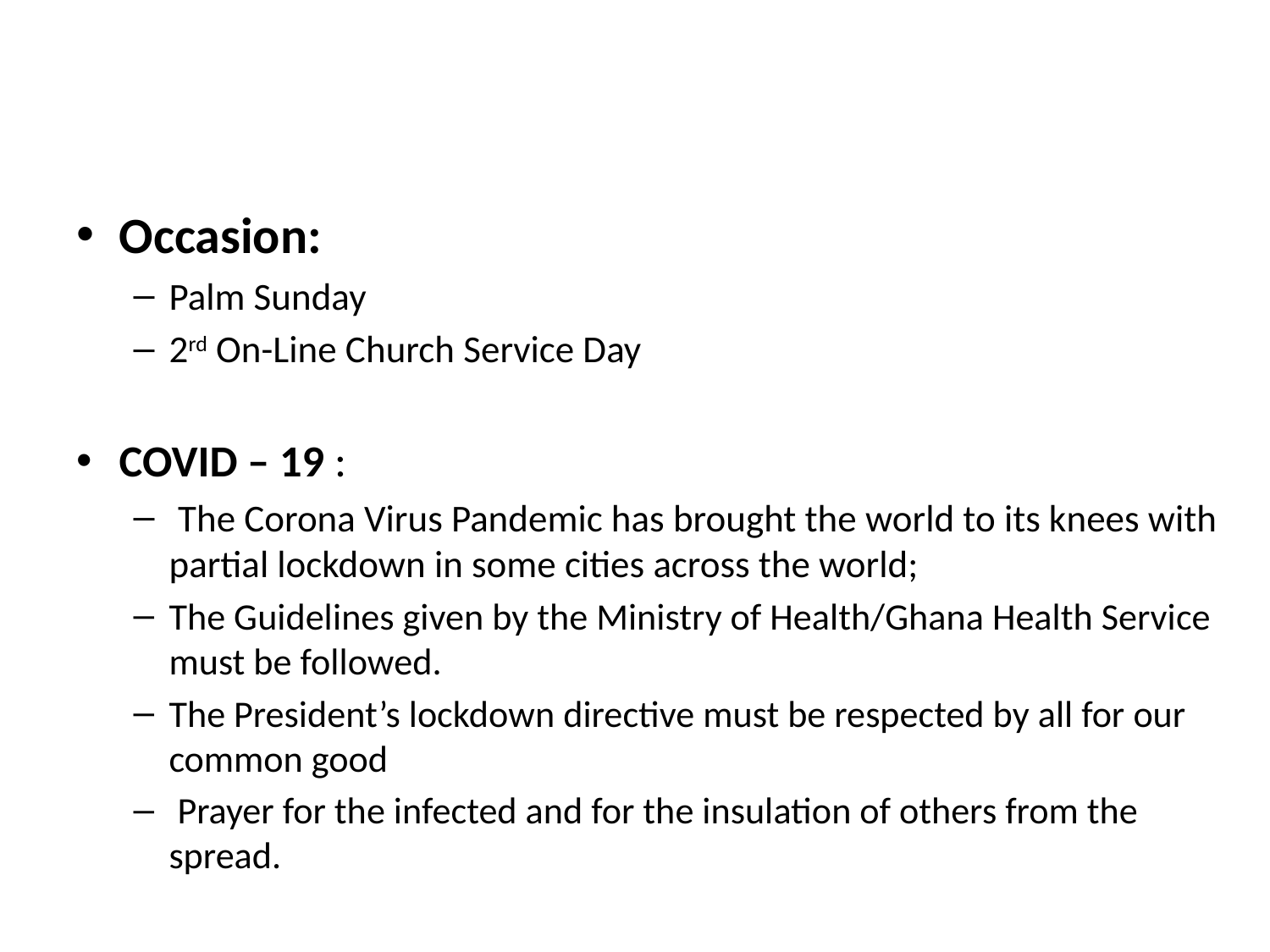

#
Occasion:
Palm Sunday
2rd On-Line Church Service Day

COVID – 19 :
 The Corona Virus Pandemic has brought the world to its knees with partial lockdown in some cities across the world;
The Guidelines given by the Ministry of Health/Ghana Health Service must be followed.
The President’s lockdown directive must be respected by all for our common good
 Prayer for the infected and for the insulation of others from the spread.